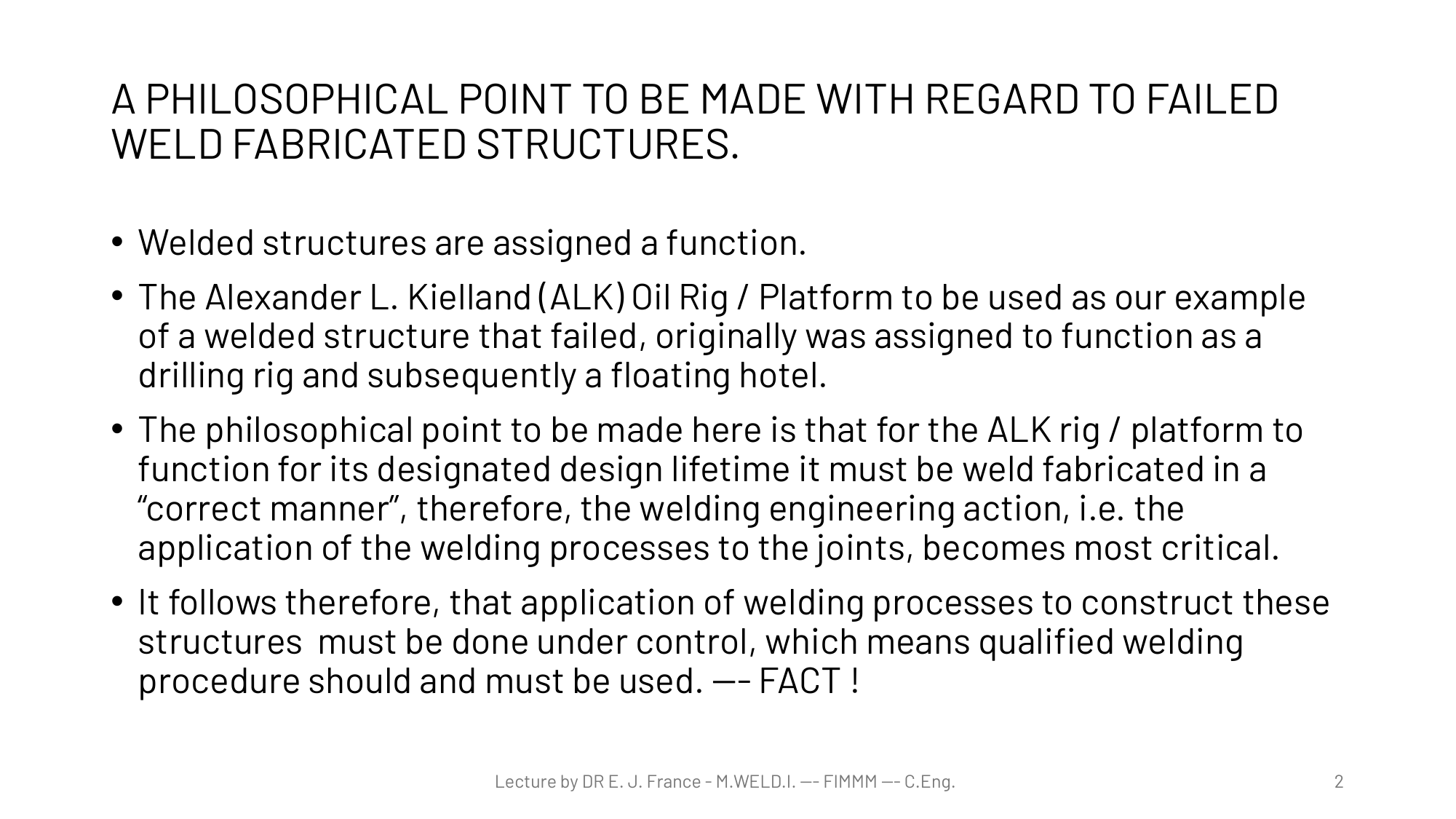

# A PHILOSOPHICAL POINT TO BE MADE WITH REGARD TO FAILED WELD FABRICATED STRUCTURES.
Welded structures are assigned a function.
The Alexander L. Kielland (ALK) Oil Rig / Platform to be used as our example of a welded structure that failed, originally was assigned to function as a drilling rig and subsequently a floating hotel.
The philosophical point to be made here is that for the ALK rig / platform to function for its designated design lifetime it must be weld fabricated in a “correct manner”, therefore, the welding engineering action, i.e. the application of the welding processes to the joints, becomes most critical.
It follows therefore, that application of welding processes to construct these structures  must be done under control, which means qualified welding procedure should and must be used. --- FACT !
Lecture by DR E. J. France - M.WELD.I. --- FIMMM --- C.Eng.
2